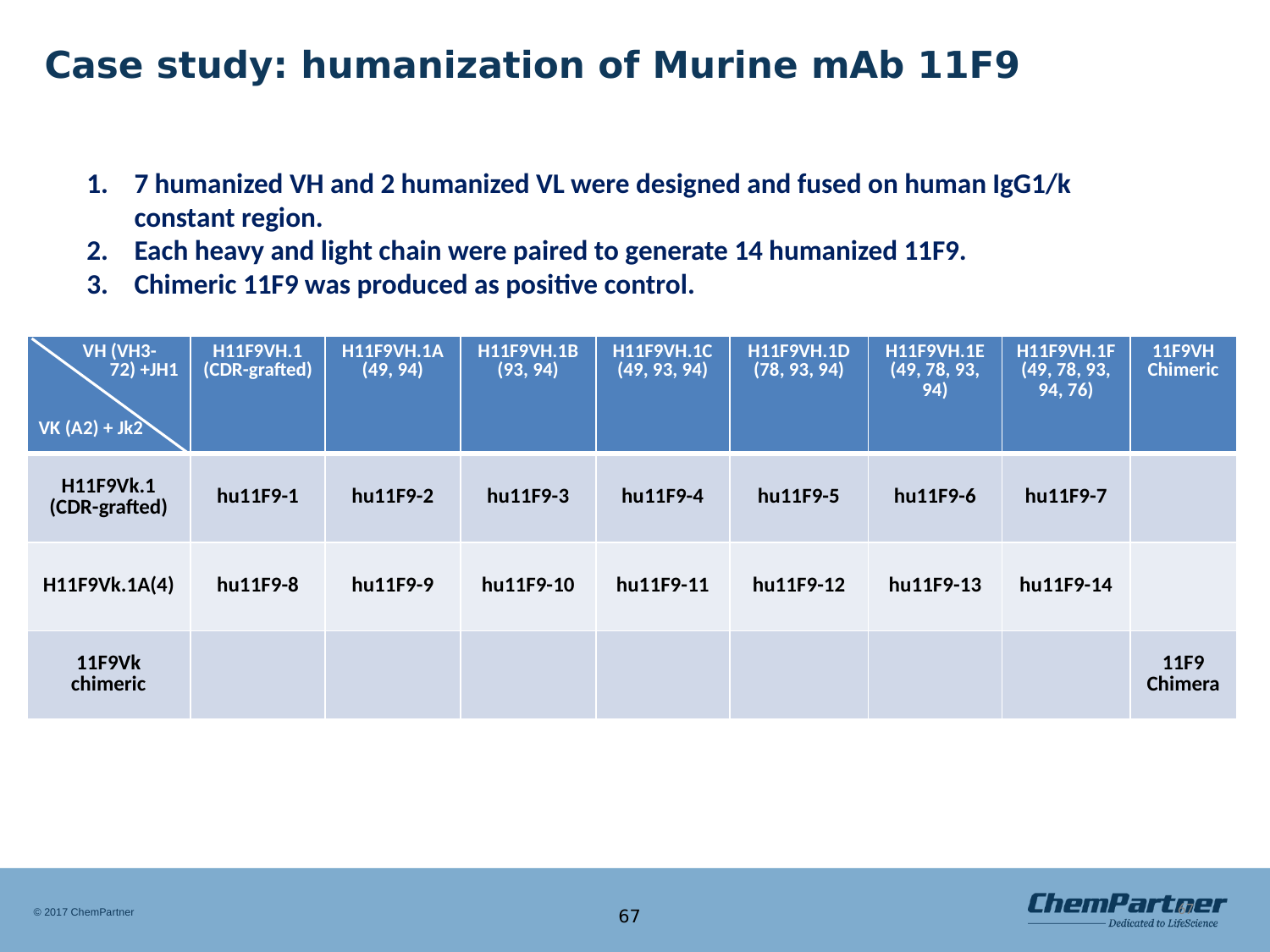

67
# Case study: humanization of Murine mAb 11F9
7 humanized VH and 2 humanized VL were designed and fused on human IgG1/k constant region.
Each heavy and light chain were paired to generate 14 humanized 11F9.
Chimeric 11F9 was produced as positive control.
| VH (VH3- 72) +JH1 VK (A2) + Jk2 | H11F9VH.1 (CDR-grafted) | H11F9VH.1A (49, 94) | H11F9VH.1B (93, 94) | H11F9VH.1C (49, 93, 94) | H11F9VH.1D (78, 93, 94) | H11F9VH.1E (49, 78, 93, 94) | H11F9VH.1F (49, 78, 93, 94, 76) | 11F9VH Chimeric |
| --- | --- | --- | --- | --- | --- | --- | --- | --- |
| H11F9Vk.1 (CDR-grafted) | hu11F9-1 | hu11F9-2 | hu11F9-3 | hu11F9-4 | hu11F9-5 | hu11F9-6 | hu11F9-7 |  |
| H11F9Vk.1A(4) | hu11F9-8 | hu11F9-9 | hu11F9-10 | hu11F9-11 | hu11F9-12 | hu11F9-13 | hu11F9-14 |  |
| 11F9Vk chimeric |  |  |  |  |  |  |  | 11F9 Chimera |